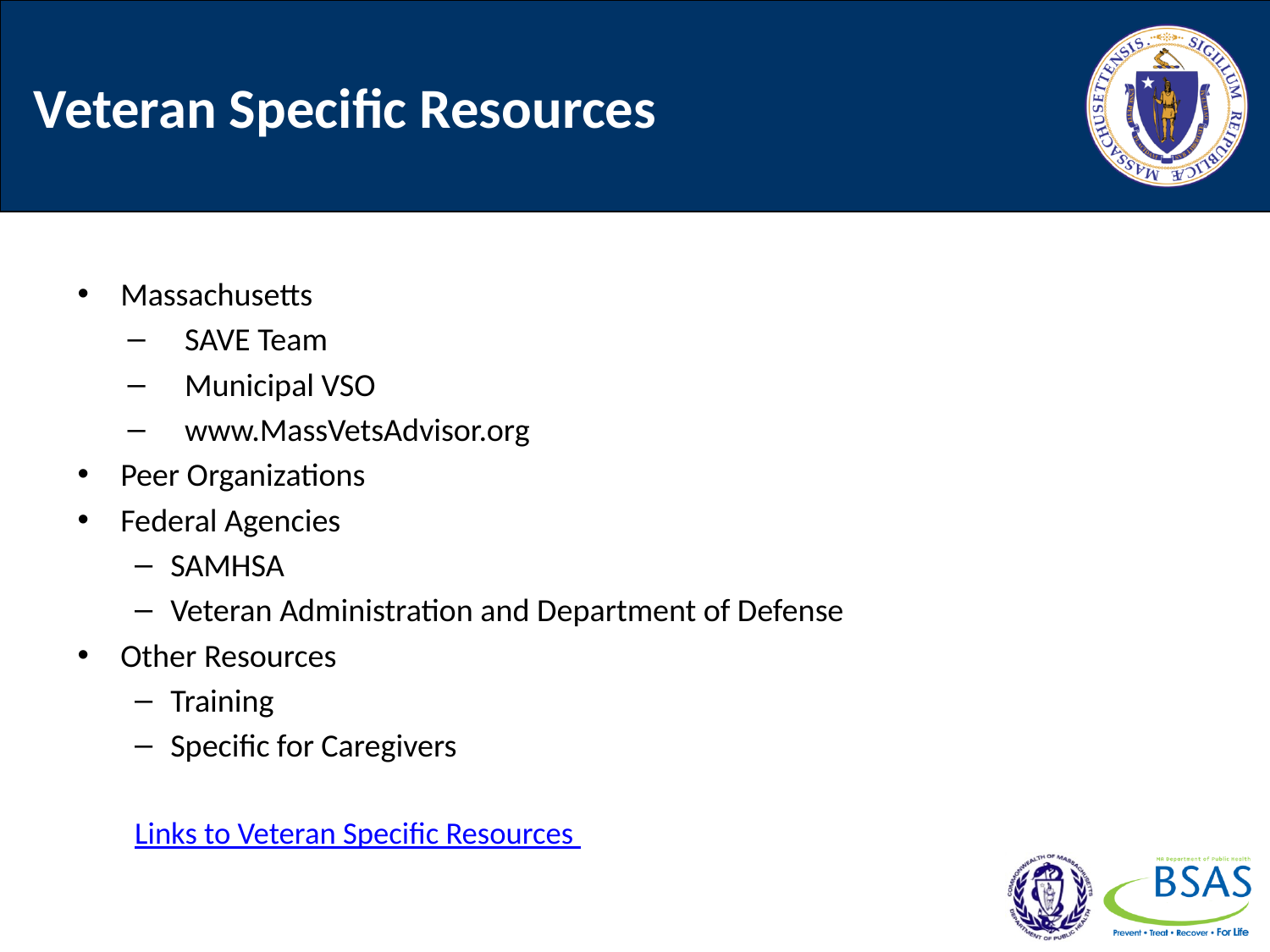

# Veteran Specific Resources

Massachusetts
SAVE Team
Municipal VSO
www.MassVetsAdvisor.org
Peer Organizations
Federal Agencies
SAMHSA
Veteran Administration and Department of Defense
Other Resources
Training
Specific for Caregivers

Links to Veteran Specific Resources